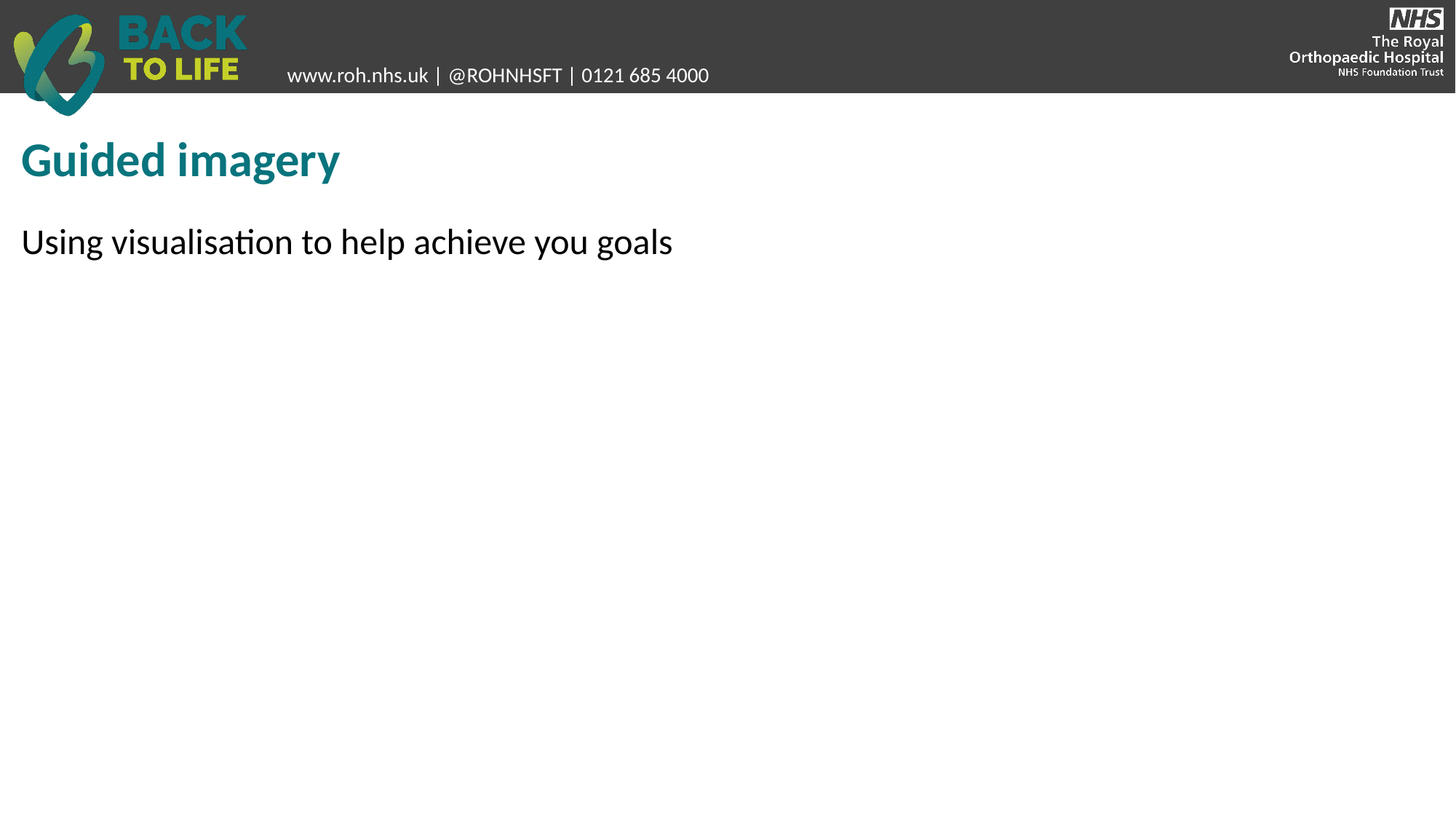

Guided imagery
Using visualisation to help achieve you goals